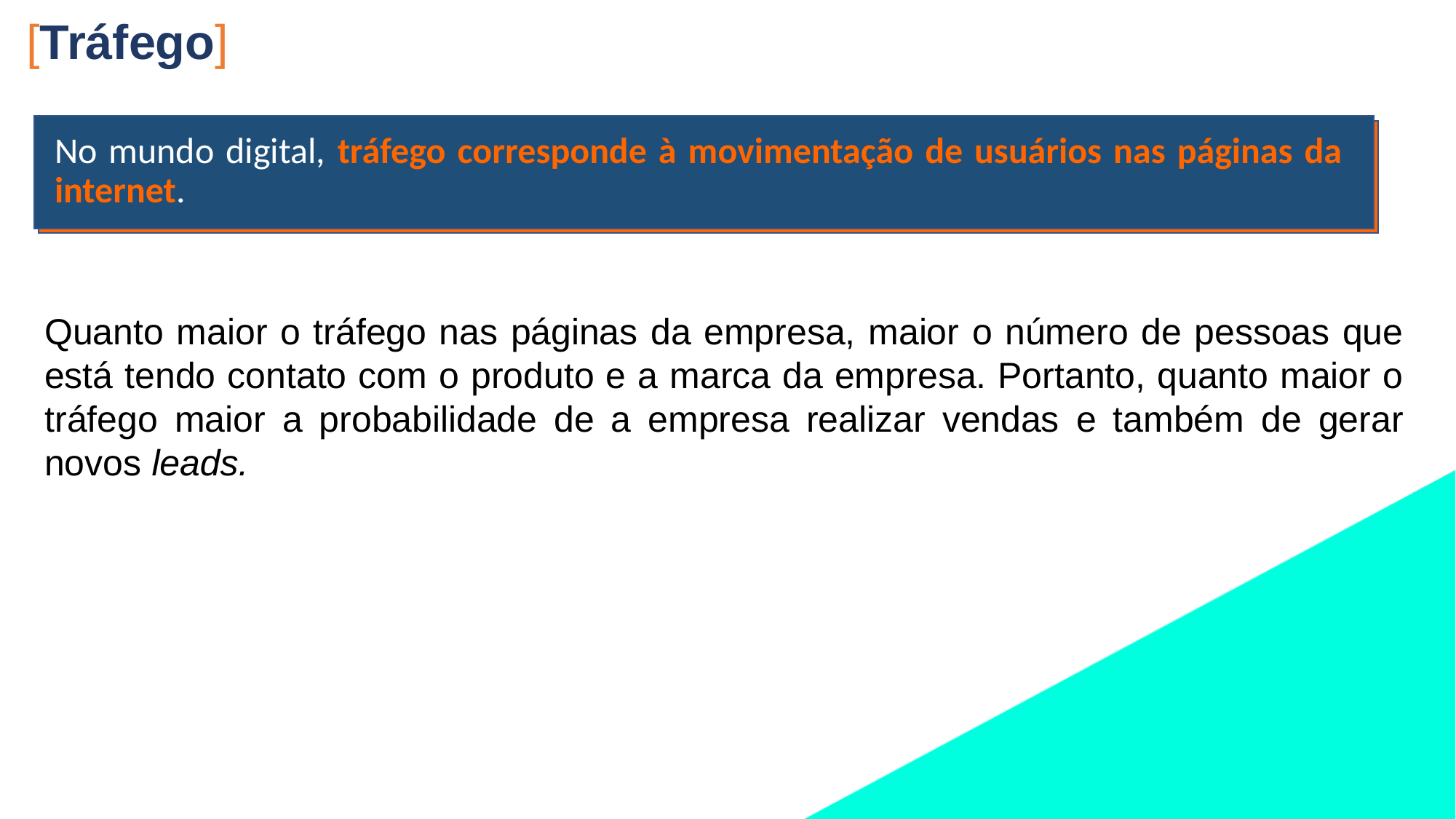

[Tráfego]

No mundo digital, tráfego corresponde à movimentação de usuários nas páginas da internet.
Quanto maior o tráfego nas páginas da empresa, maior o número de pessoas que está tendo contato com o produto e a marca da empresa. Portanto, quanto maior o tráfego maior a probabilidade de a empresa realizar vendas e também de gerar novos leads.